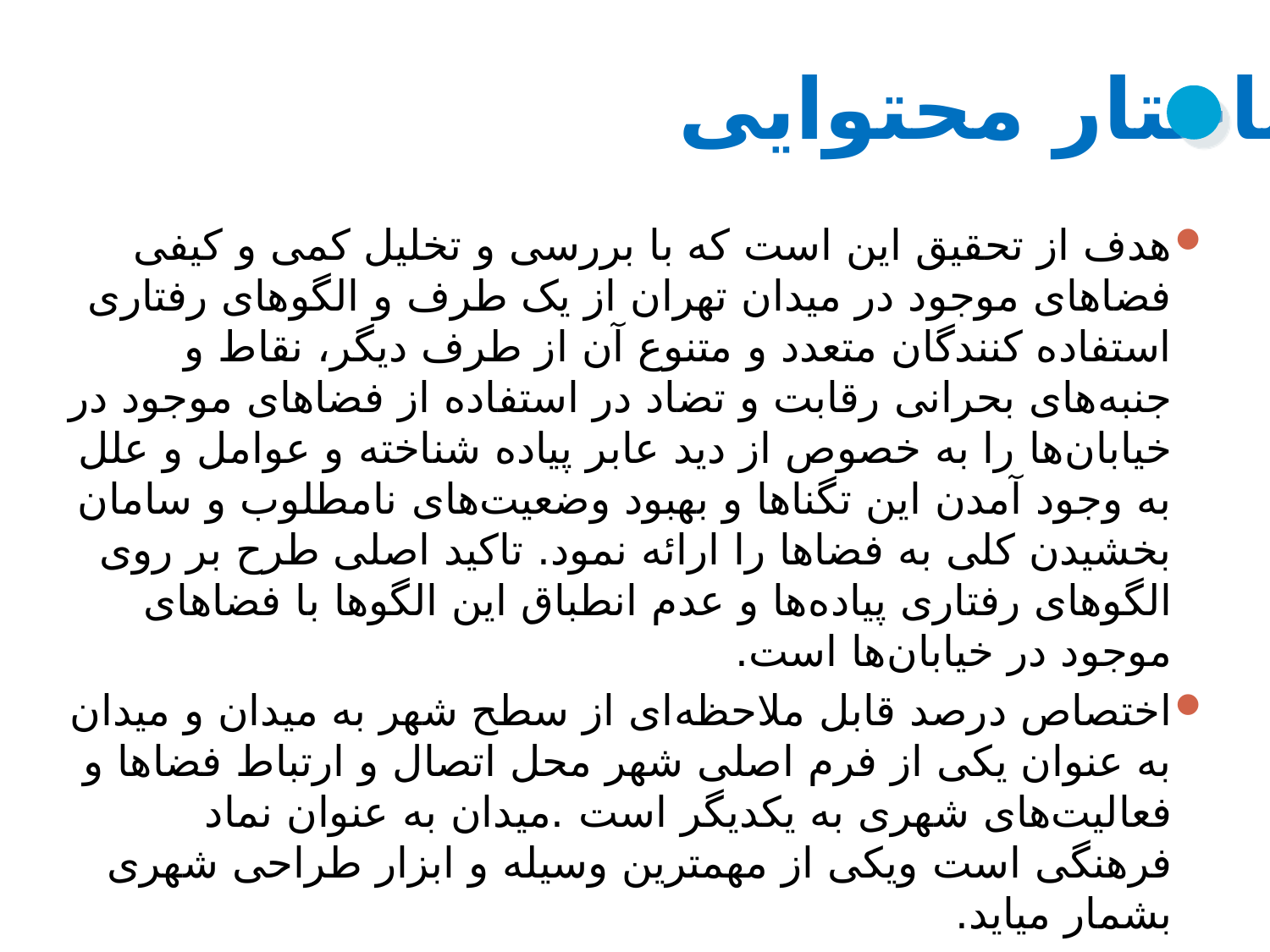

# ساختار محتوایی
هدف از تحقیق این است که با بررسی و تخلیل کمی و کیفی فضاهای موجود در میدان تهران از یک طرف و الگوهای رفتاری استفاده کنندگان متعدد و متنوع آن از طرف دیگر،‌ نقاط و جنبه‌های بحرانی رقابت و تضاد در استفاده از فضاهای موجود در خیابان‌ها را به خصوص از دید عابر پیاده شناخته و عوامل و علل به وجود آمدن این تگناها و بهبود وضعیت‌های نامطلوب و سامان بخشیدن کلی به فضاها را ارائه نمود. تاکید اصلی طرح بر روی الگوهای رفتاری پیاده‌ها و عدم انطباق این الگوها با فضاهای موجود در خیابان‌ها است.
اختصاص درصد قابل ملاحظه‌ای از سطح شهر به میدان و میدان به عنوان یکی از فرم اصلی شهر محل اتصال و ارتباط فضاها و فعالیت‌های شهری به یکدیگر است .میدان به عنوان نماد فرهنگی است ویکی از مهمترین وسیله و ابزار طراحی شهری بشمار میاید.